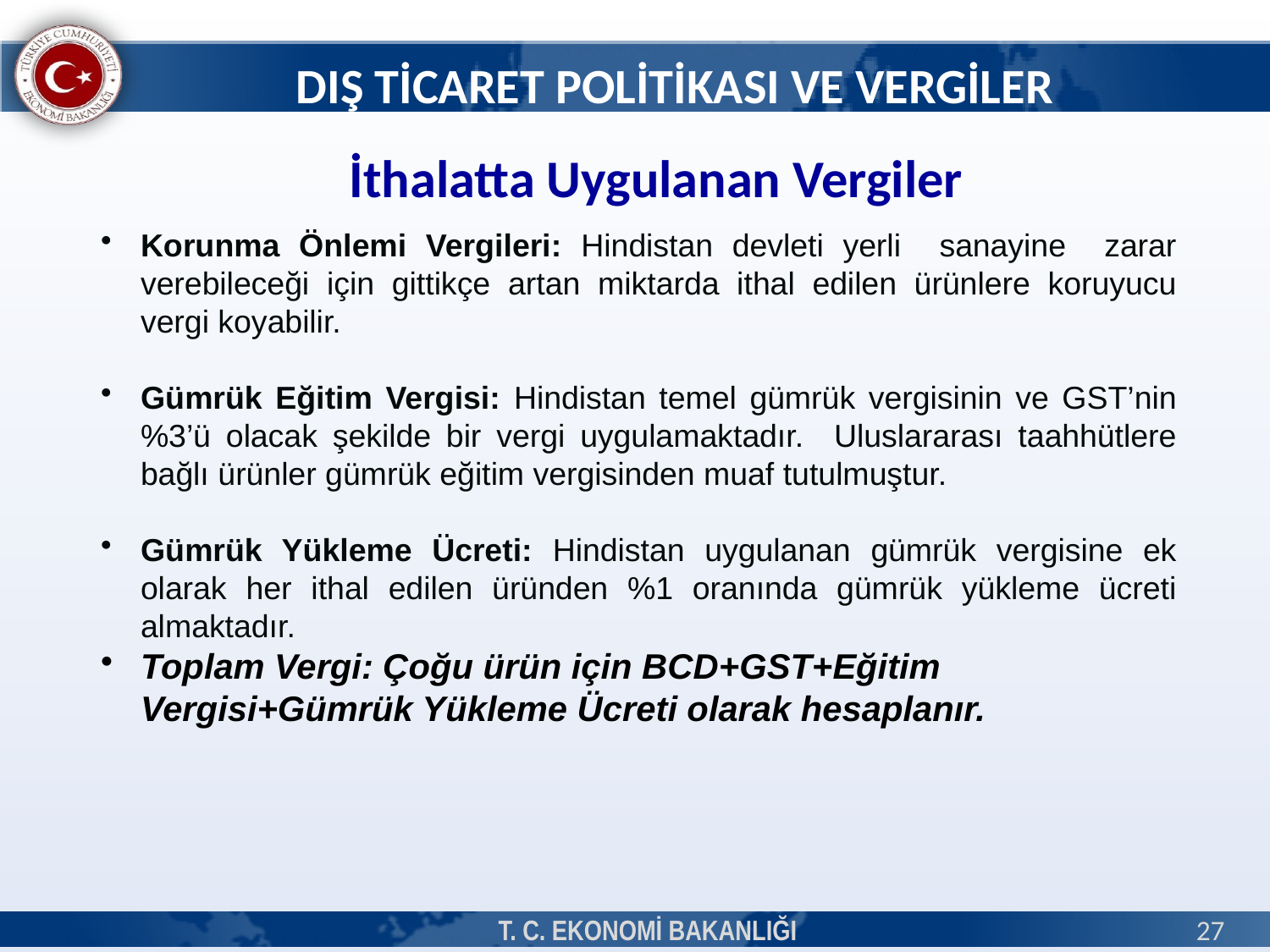

DIŞ TİCARET POLİTİKASI VE VERGİLER
İthalatta Uygulanan Vergiler

Korunma Önlemi Vergileri: Hindistan devleti yerli  sanayine  zarar verebileceği için gittikçe artan miktarda ithal edilen ürünlere koruyucu vergi koyabilir.

Gümrük Eğitim Vergisi: Hindistan temel gümrük vergisinin ve GST’nin %3’ü olacak şekilde bir vergi uygulamaktadır.  Uluslararası taahhütlere bağlı ürünler gümrük eğitim vergisinden muaf tutulmuştur.

Gümrük Yükleme Ücreti: Hindistan uygulanan gümrük vergisine ek olarak her ithal edilen üründen %1 oranında gümrük yükleme ücreti almaktadır.
Toplam Vergi: Çoğu ürün için BCD+GST+Eğitim Vergisi+Gümrük Yükleme Ücreti olarak hesaplanır.
T. C. EKONOMİ BAKANLIĞI
27